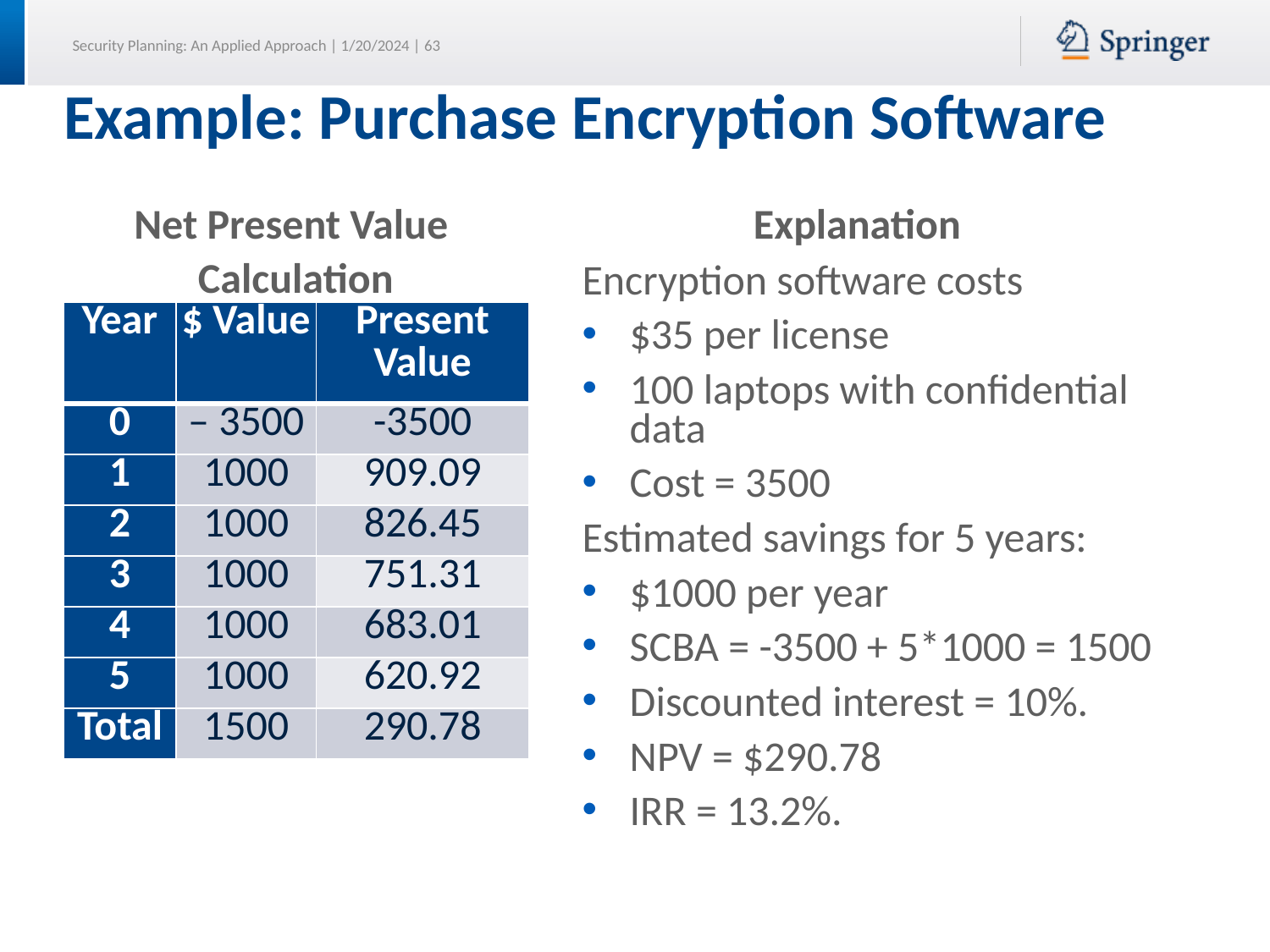

# Example: Purchase Encryption Software
Explanation
Net Present Value
 Calculation
Encryption software costs
$35 per license
100 laptops with confidential data
Cost = 3500
Estimated savings for 5 years:
$1000 per year
SCBA = -3500 + 5*1000 = 1500
Discounted interest = 10%.
NPV = $290.78
IRR = 13.2%.
| Year | $ Value | Present Value |
| --- | --- | --- |
| 0 | – 3500 | -3500 |
| 1 | 1000 | 909.09 |
| 2 | 1000 | 826.45 |
| 3 | 1000 | 751.31 |
| 4 | 1000 | 683.01 |
| 5 | 1000 | 620.92 |
| Total | 1500 | 290.78 |